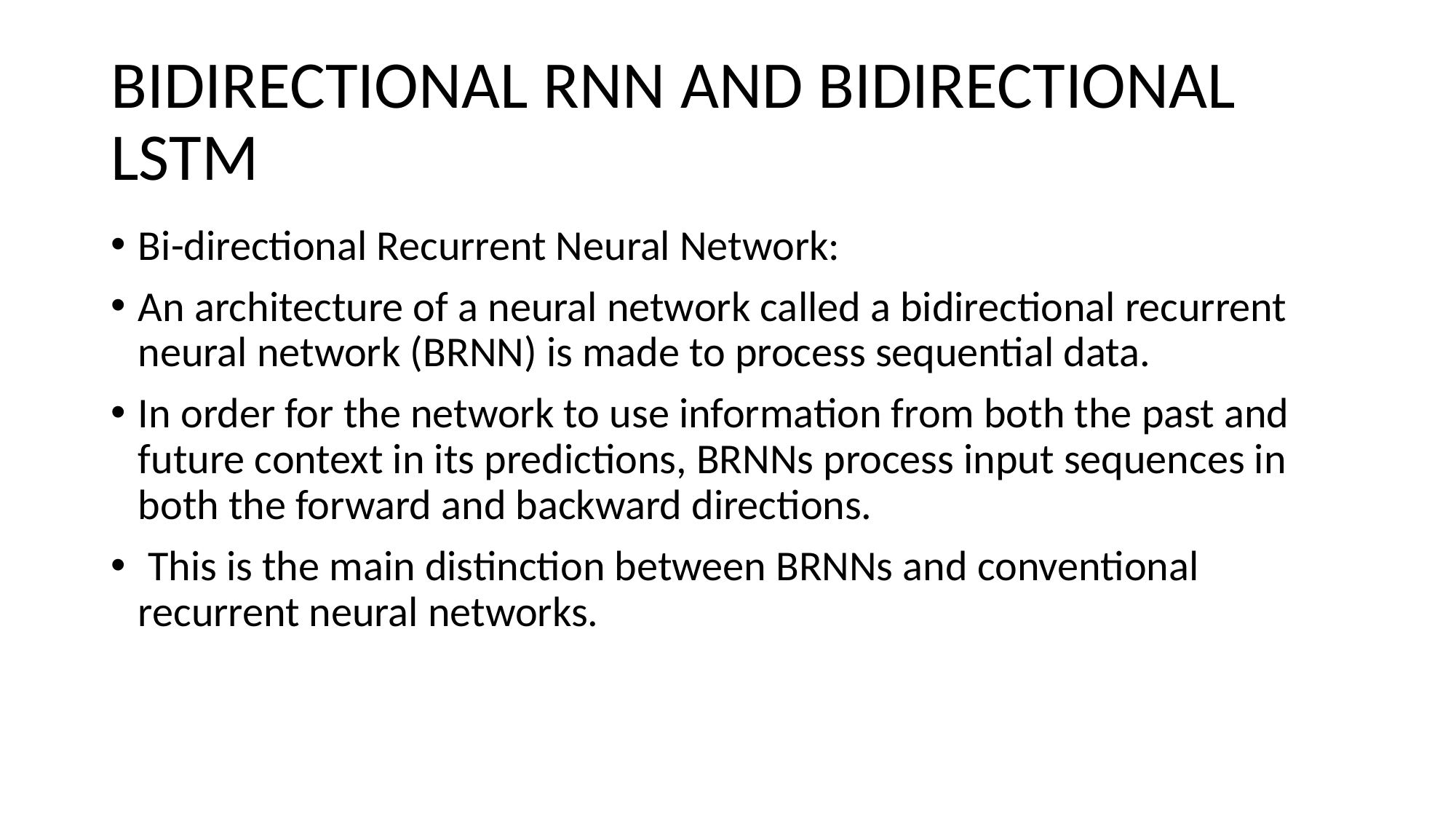

# BIDIRECTIONAL RNN AND BIDIRECTIONAL LSTM
Bi-directional Recurrent Neural Network:
An architecture of a neural network called a bidirectional recurrent neural network (BRNN) is made to process sequential data.
In order for the network to use information from both the past and future context in its predictions, BRNNs process input sequences in both the forward and backward directions.
 This is the main distinction between BRNNs and conventional recurrent neural networks.